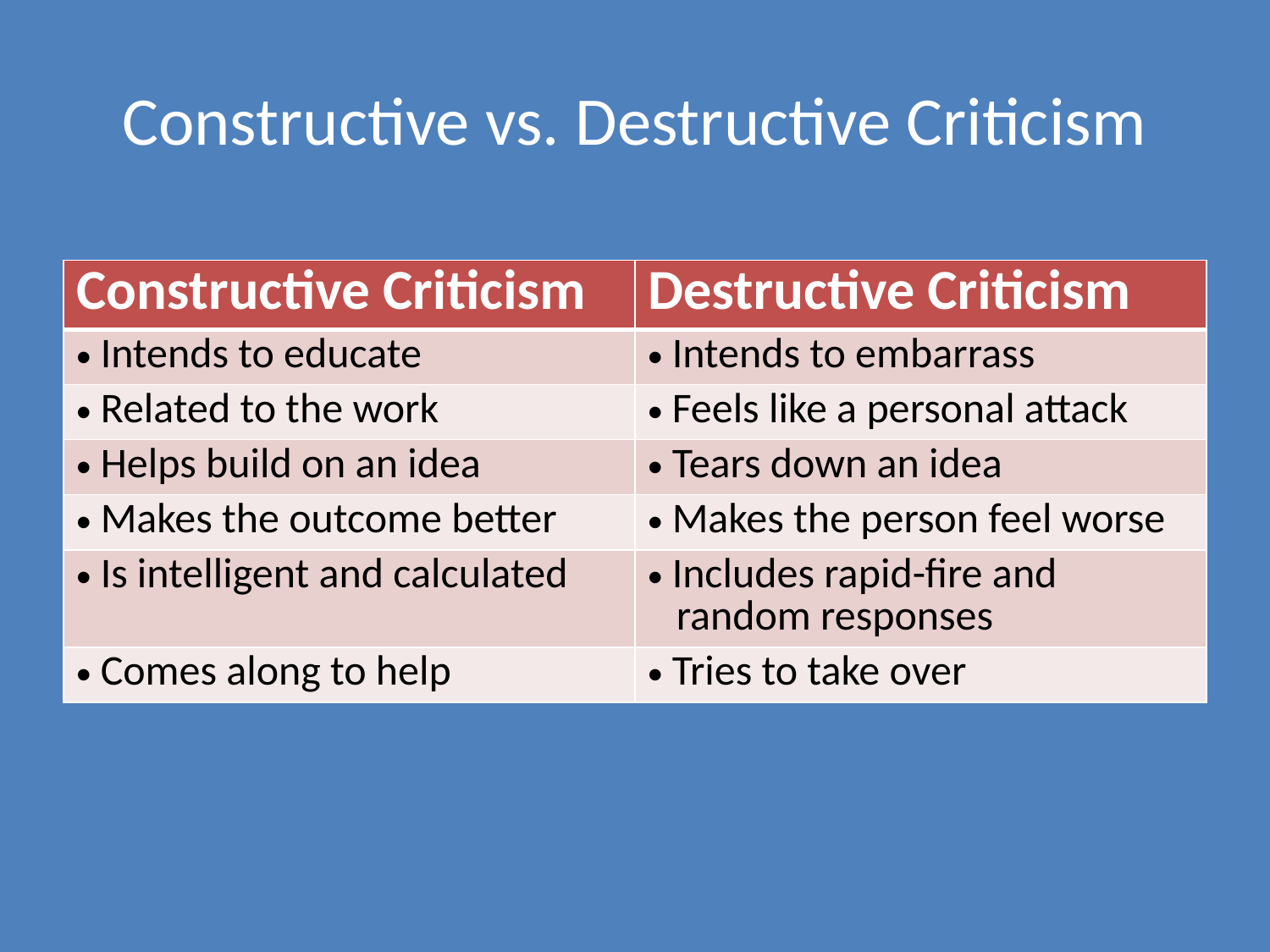

# Constructive vs. Destructive Criticism
| Constructive Criticism | Destructive Criticism |
| --- | --- |
| Intends to educate | Intends to embarrass |
| Related to the work | Feels like a personal attack |
| Helps build on an idea | Tears down an idea |
| Makes the outcome better | Makes the person feel worse |
| Is intelligent and calculated | Includes rapid-fire and random responses |
| Comes along to help | Tries to take over |